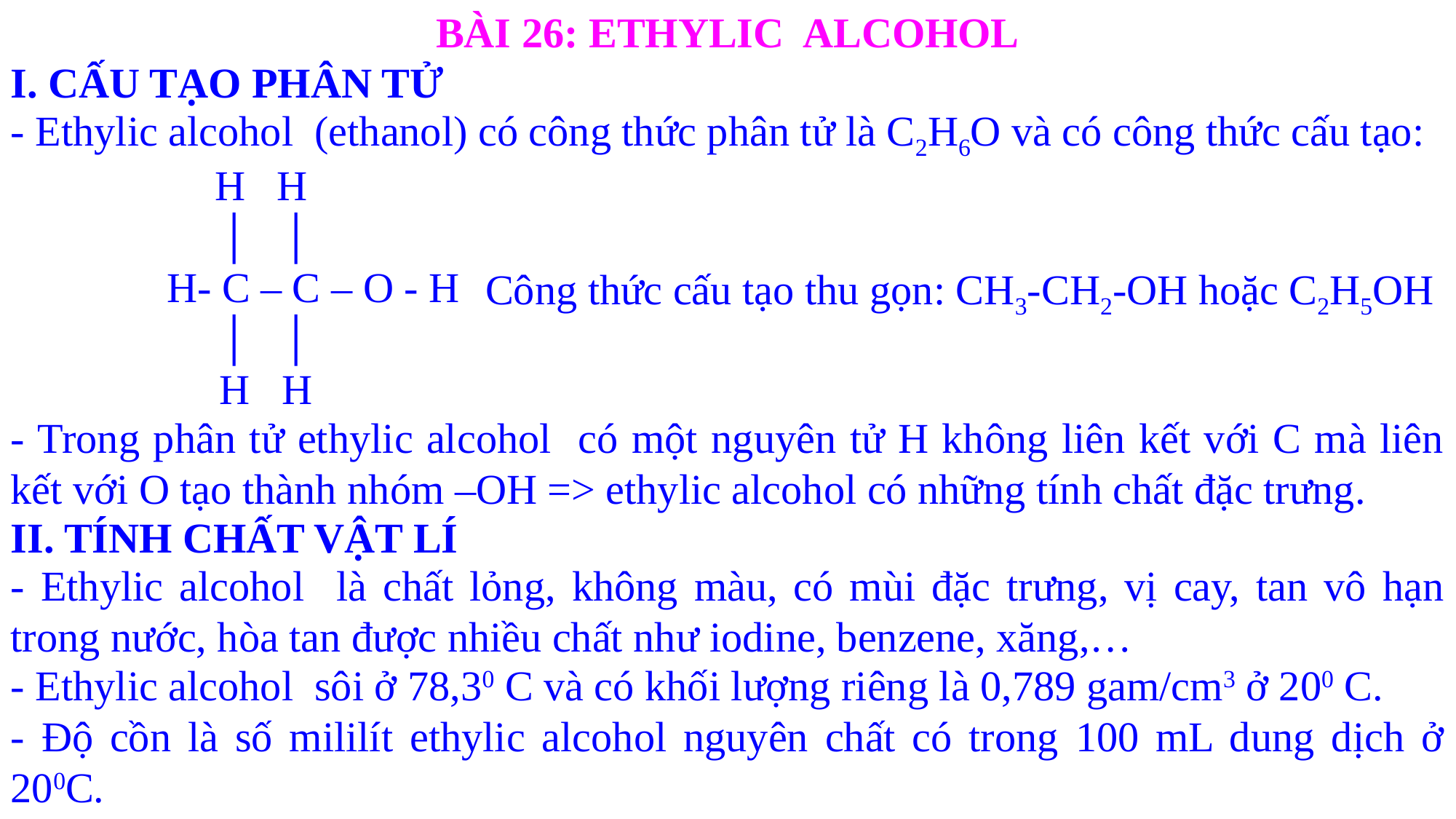

BÀI 26: ETHYLIC  ALCOHOL

I. CẤU TẠO PHÂN TỬ
- Ethylic alcohol  (ethanol) có công thức phân tử là C2H6O và có công thức cấu tạo:

     H   H
     │   │
H- C – C – O - H
     │   │
     H   H
Công thức cấu tạo thu gọn: CH3-CH2-OH hoặc C2H5OH
- Trong phân tử ethylic alcohol  có một nguyên tử H không liên kết với C mà liên kết với O tạo thành nhóm –OH => ethylic alcohol có những tính chất đặc trưng.
II. TÍNH CHẤT VẬT LÍ
- Ethylic alcohol  là chất lỏng, không màu, có mùi đặc trưng, vị cay, tan vô hạn trong nước, hòa tan được nhiều chất như iodine, benzene, xăng,…
- Ethylic alcohol  sôi ở 78,30 C và có khối lượng riêng là 0,789 gam/cm3 ở 200 C.
- Độ cồn là số mililít ethylic alcohol nguyên chất có trong 100 mL dung dịch ở 200C.